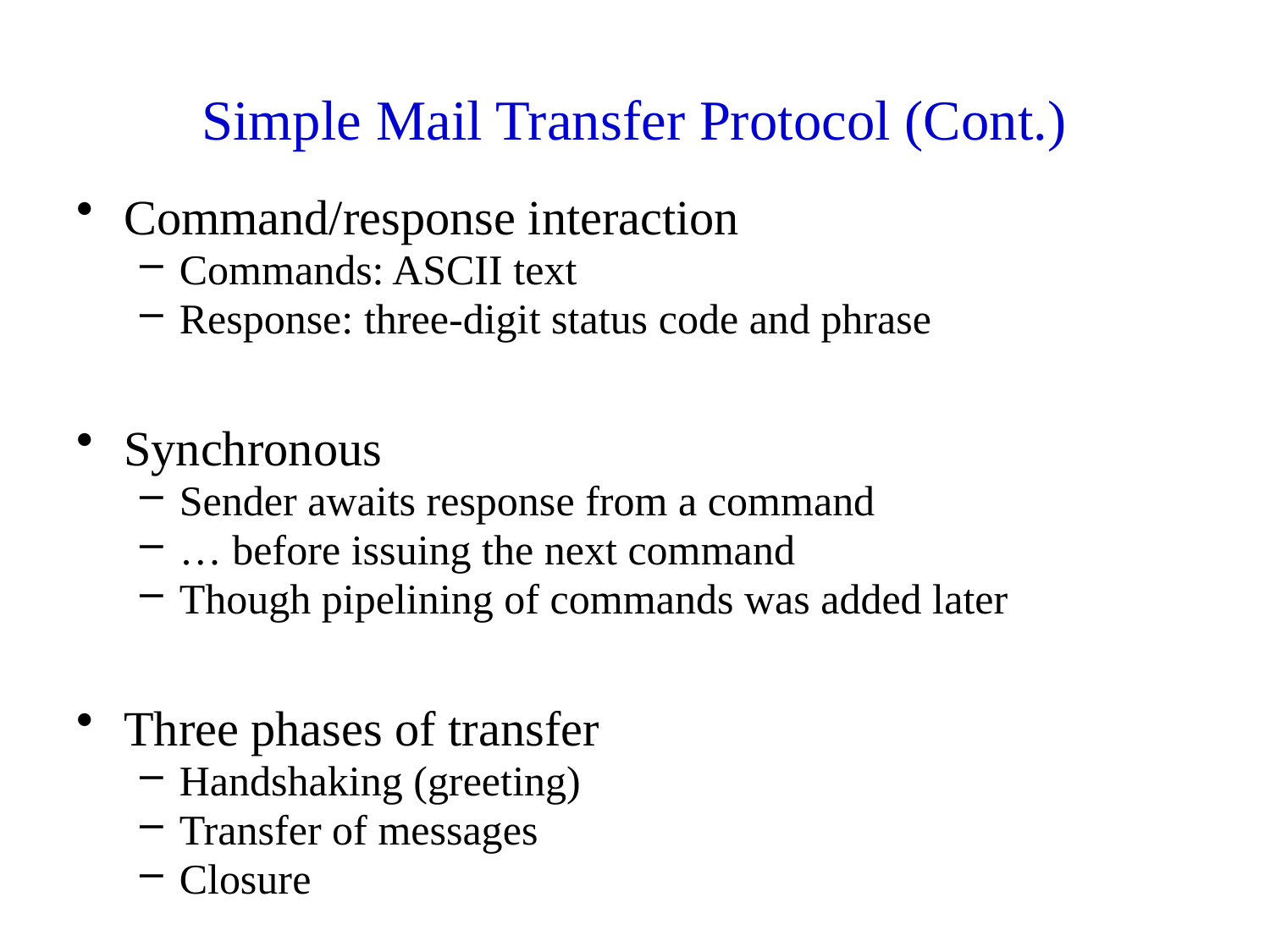

# Simple Mail Transfer Protocol (Cont.)
Command/response interaction
Commands: ASCII text
Response: three-digit status code and phrase

Synchronous
Sender awaits response from a command
… before issuing the next command
Though pipelining of commands was added later

Three phases of transfer
Handshaking (greeting)
Transfer of messages
Closure